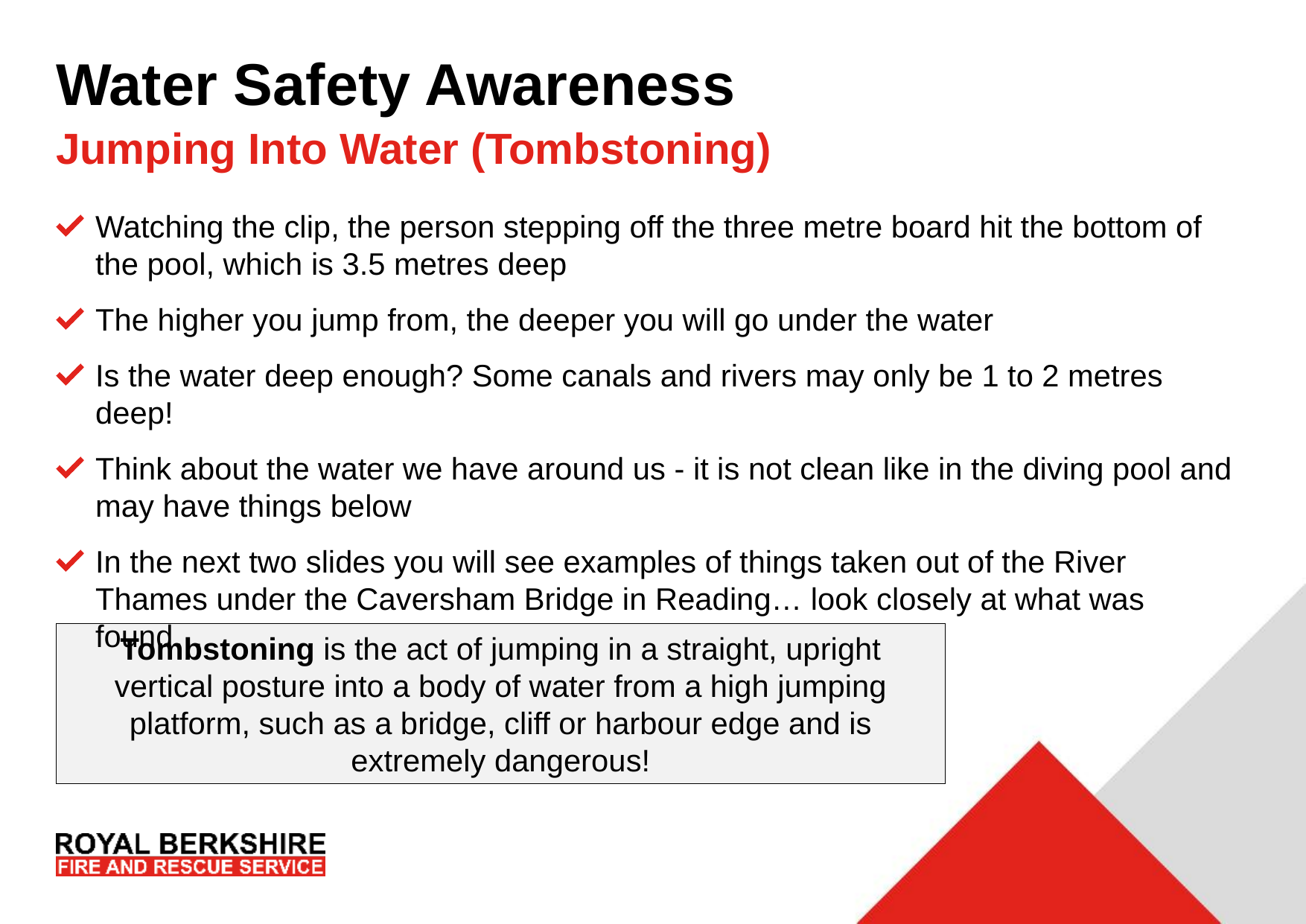

# Water Safety Awareness
Jumping Into Water (Tombstoning)
Watching the clip, the person stepping off the three metre board hit the bottom of the pool, which is 3.5 metres deep
The higher you jump from, the deeper you will go under the water
Is the water deep enough? Some canals and rivers may only be 1 to 2 metres deep!
Think about the water we have around us - it is not clean like in the diving pool and may have things below
In the next two slides you will see examples of things taken out of the River Thames under the Caversham Bridge in Reading… look closely at what was found…
Tombstoning is the act of jumping in a straight, upright vertical posture into a body of water from a high jumping platform, such as a bridge, cliff or harbour edge and is extremely dangerous!